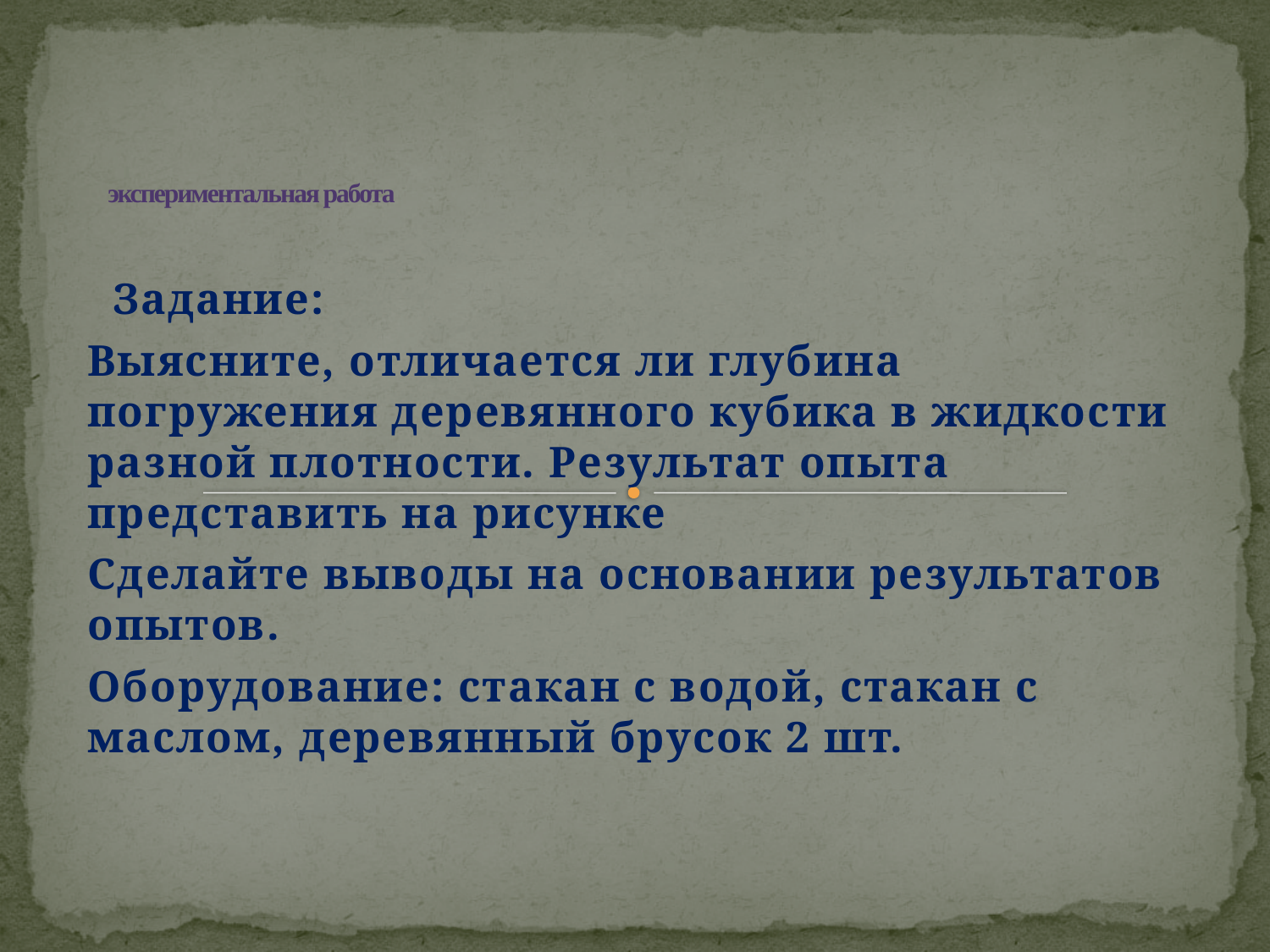

# экспериментальная работа
  Задание:
Выясните, отличается ли глубина погружения деревянного кубика в жидкости разной плотности. Результат опыта представить на рисунке
Сделайте выводы на основании результатов опытов.
Оборудование: стакан с водой, стакан с маслом, деревянный брусок 2 шт.